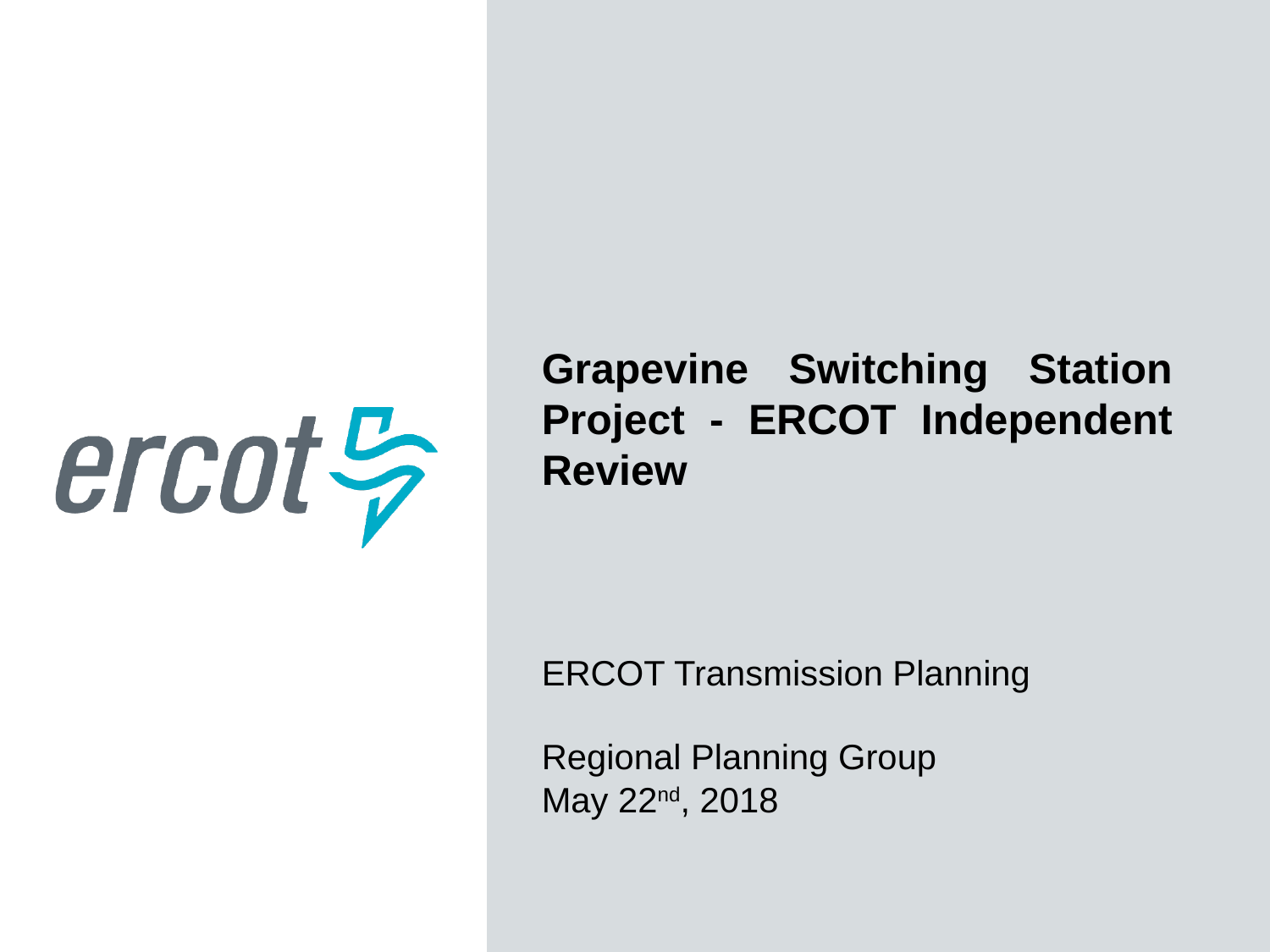

Grapevine Switching Station Project - ERCOT Independent Review

ERCOT Transmission Planning

Regional Planning Group
May 22nd, 2018